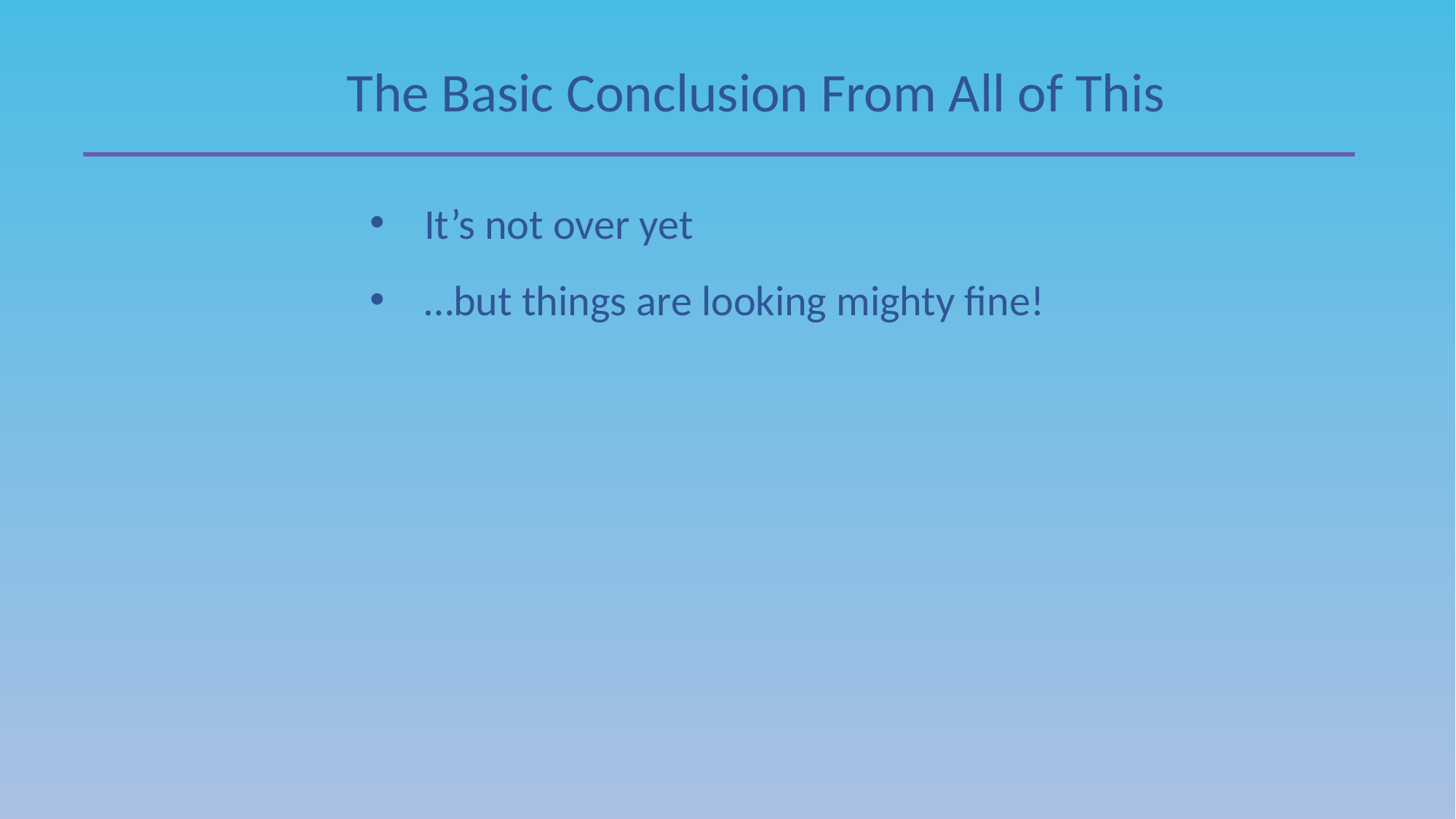

The Basic Conclusion From All of This
It’s not over yet
…but things are looking mighty fine!